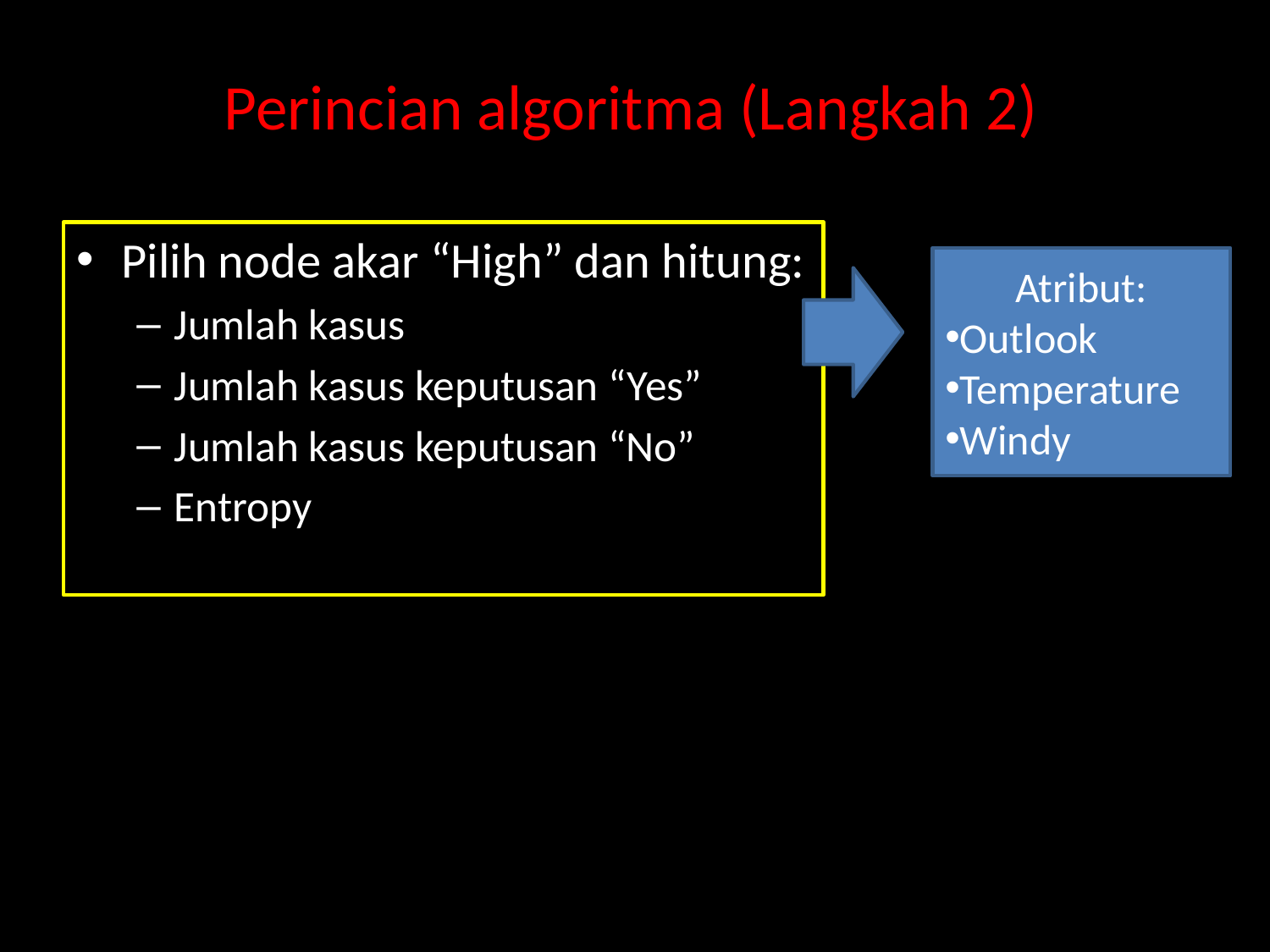

Perincian algoritma (Langkah 2)
Pilih node akar “High” dan hitung:
Jumlah kasus
Jumlah kasus keputusan “Yes”
Jumlah kasus keputusan “No”
Entropy
Atribut:
Outlook
Temperature
Windy